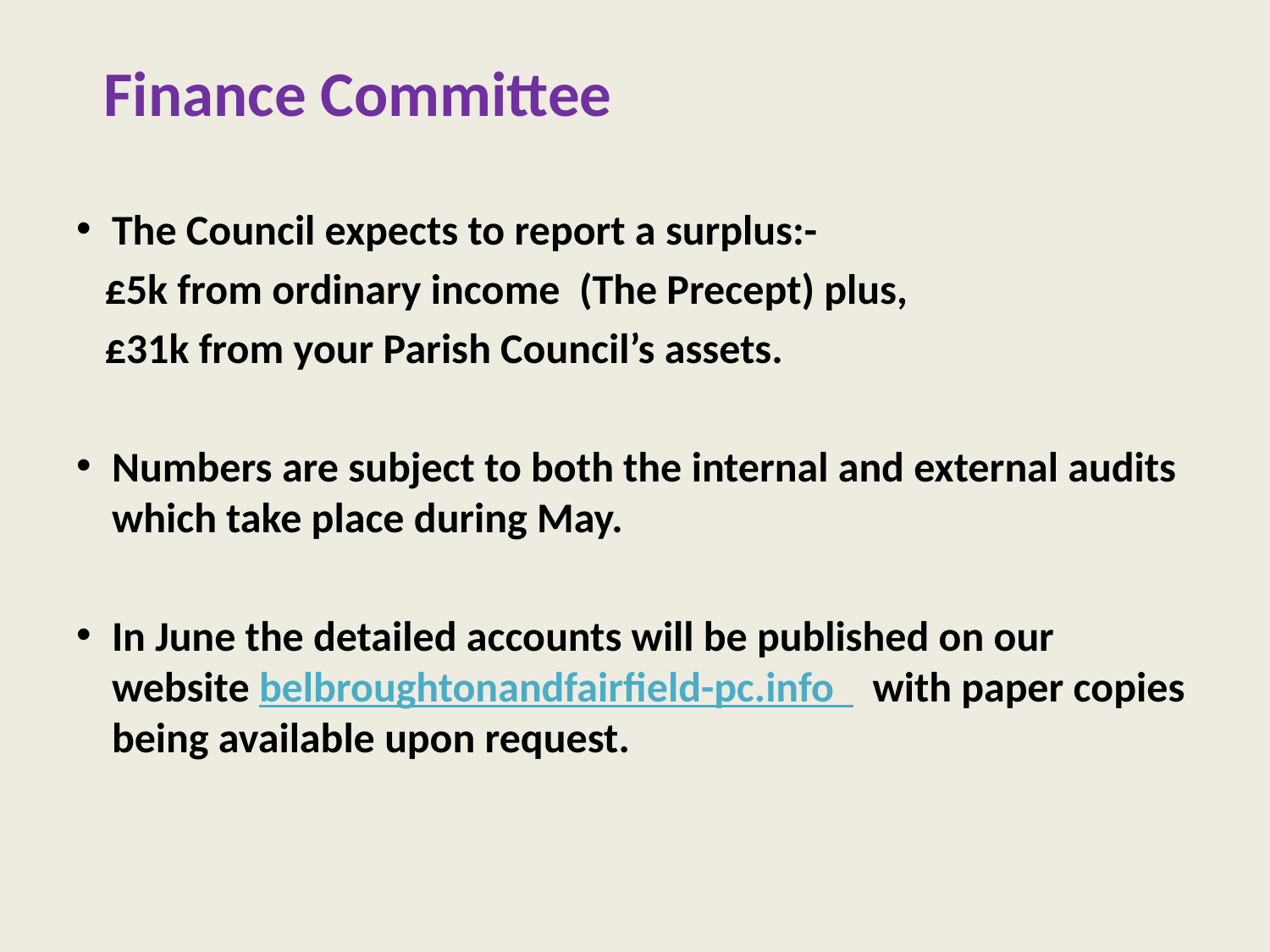

# Finance Committee
The Council expects to report a surplus:-
   £5k from ordinary income  (The Precept) plus,
   £31k from your Parish Council’s assets.

Numbers are subject to both the internal and external audits which take place during May.

In June the detailed accounts will be published on our website belbroughtonandfairfield-pc.info    with paper copies being available upon request.